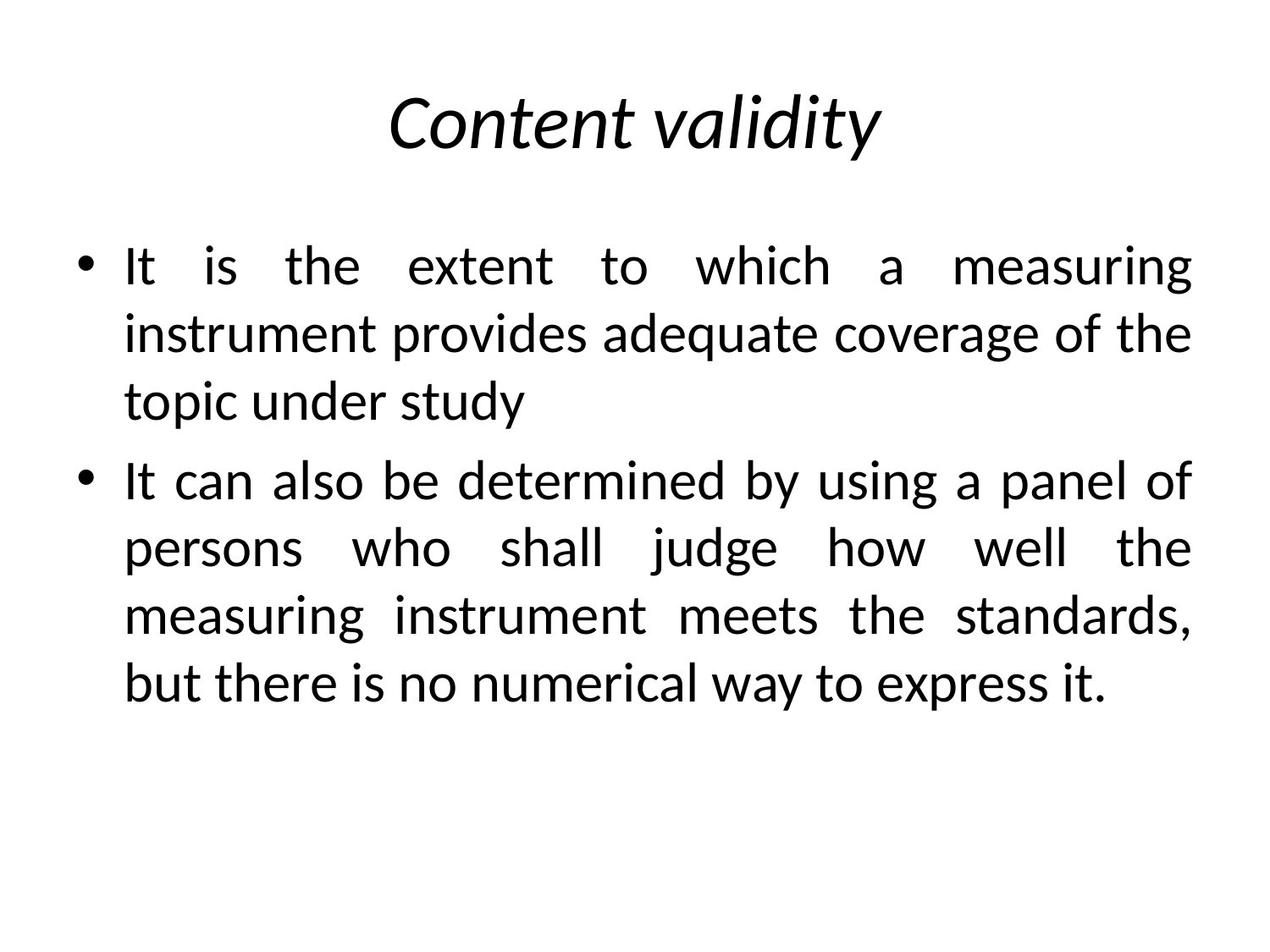

# Content validity
It is the extent to which a measuring instrument provides adequate coverage of the topic under study
It can also be determined by using a panel of persons who shall judge how well the measuring instrument meets the standards, but there is no numerical way to express it.